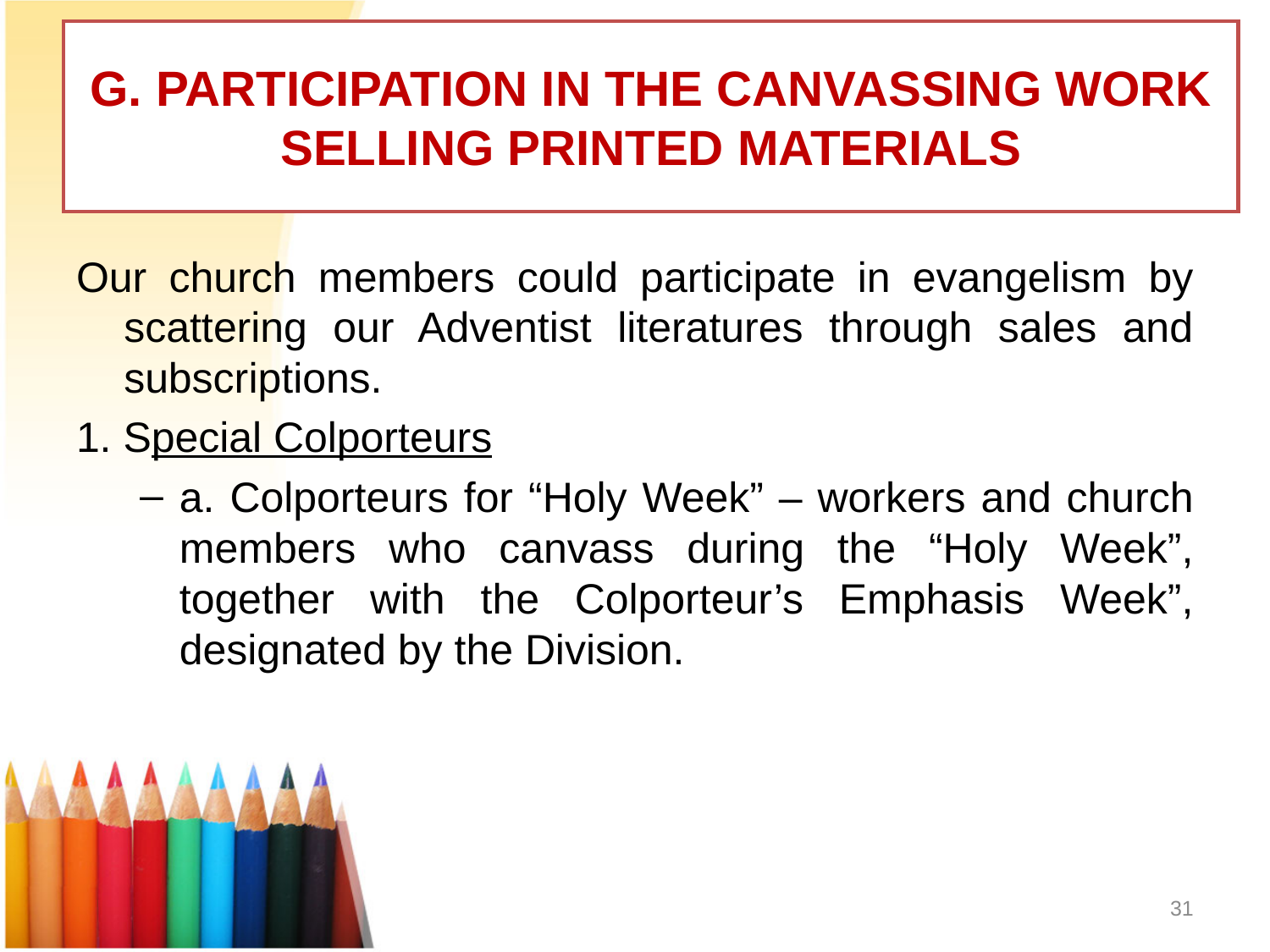

# G. PARTICIPATION IN THE CANVASSING WORK SELLING PRINTED MATERIALS
Our church members could participate in evangelism by scattering our Adventist literatures through sales and subscriptions.
1. Special Colporteurs
a. Colporteurs for “Holy Week” – workers and church members who canvass during the “Holy Week”, together with the Colporteur’s Emphasis Week”, designated by the Division.

31